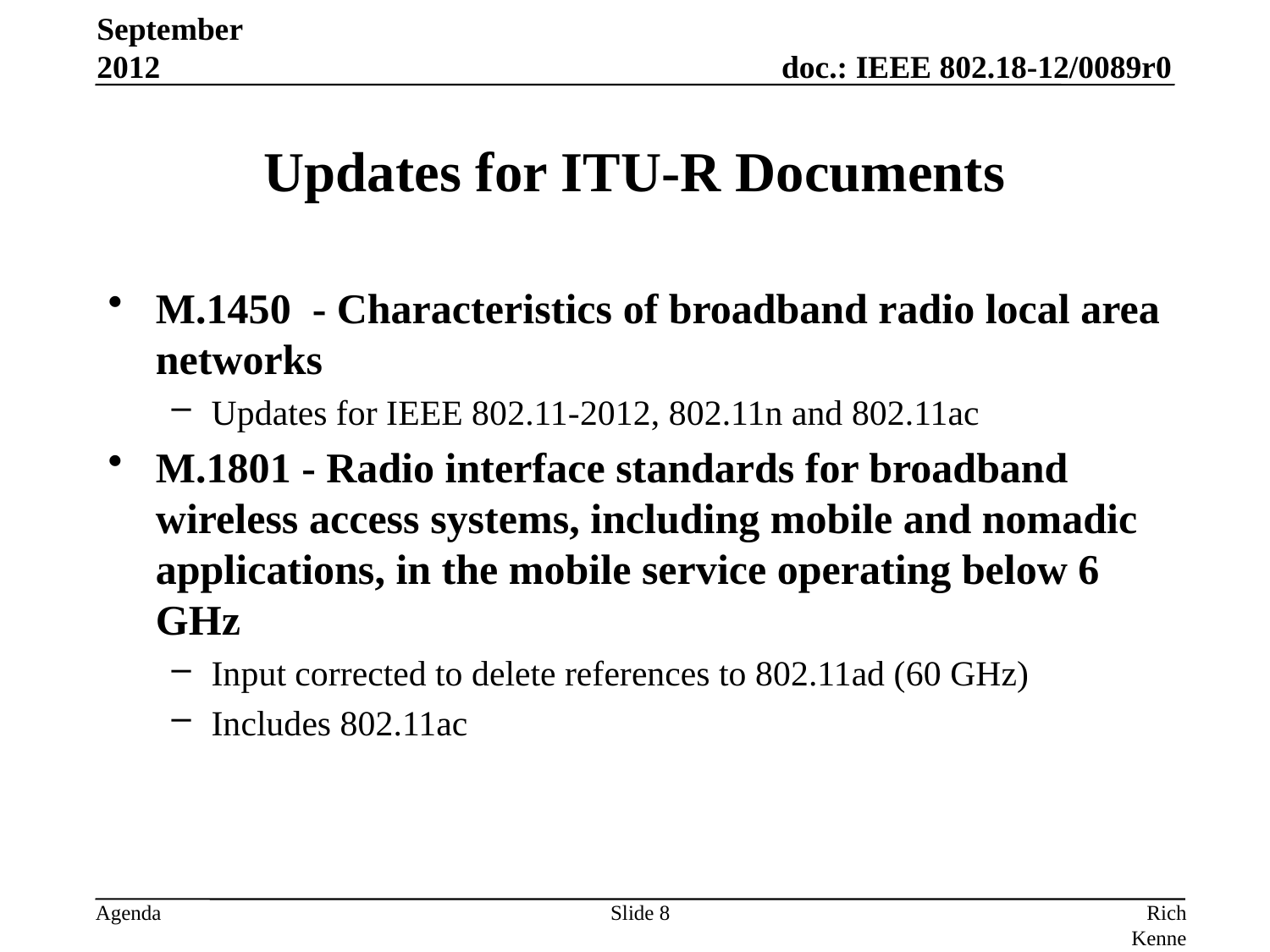

September 2012
# Updates for ITU-R Documents
M.1450  - Characteristics of broadband radio local area networks
Updates for IEEE 802.11-2012, 802.11n and 802.11ac
M.1801 - Radio interface standards for broadband wireless access systems, including mobile and nomadic applications, in the mobile service operating below 6 GHz
Input corrected to delete references to 802.11ad (60 GHz)
Includes 802.11ac
Slide 8
Rich Kennedy, Research In Motion